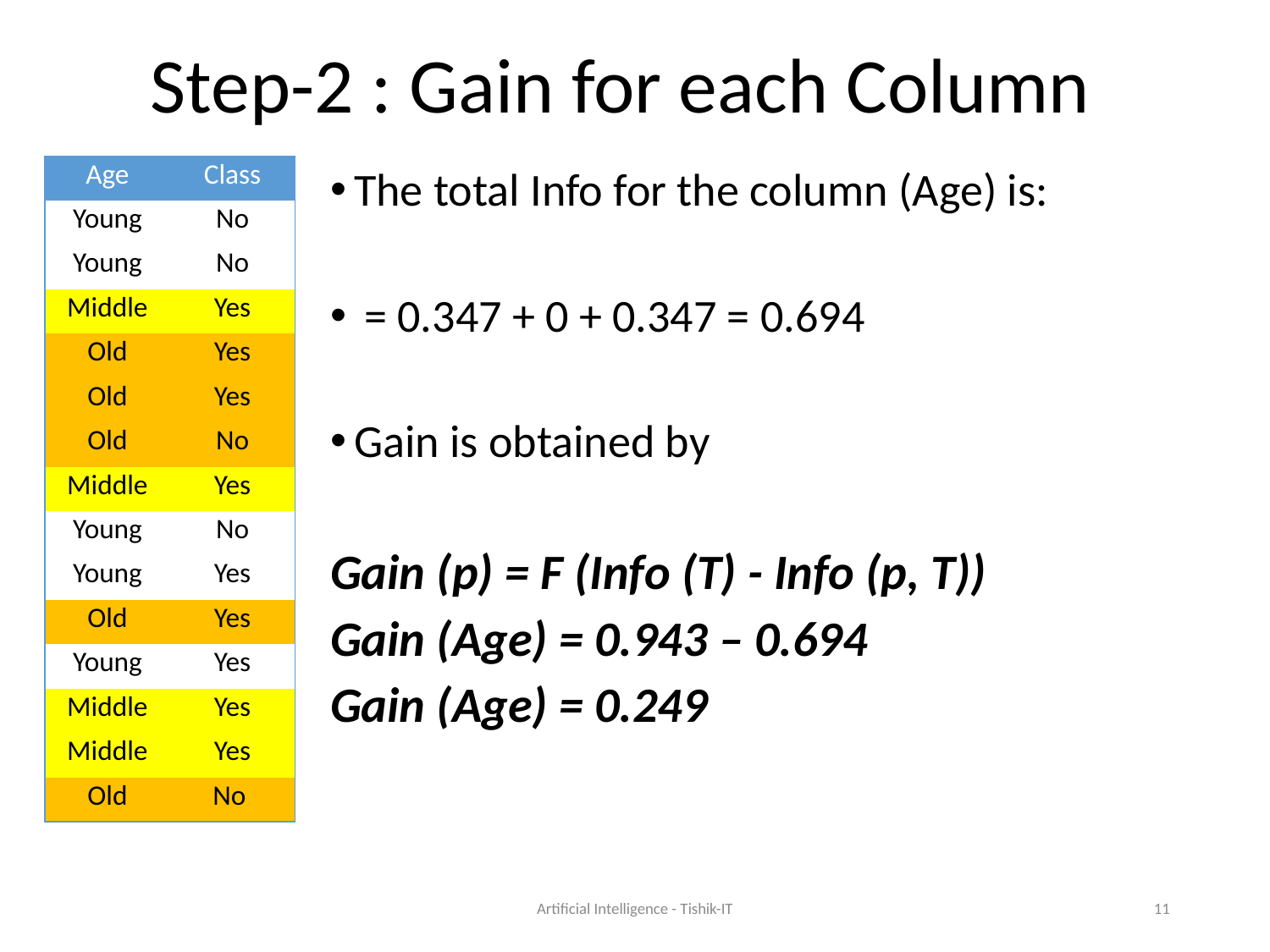

# Step-2 : Gain for each Column

| Age | Class |
| --- | --- |
| Young | No |
| Young | No |
| Middle | Yes |
| Old | Yes |
| Old | Yes |
| Old | No |
| Middle | Yes |
| Young | No |
| Young | Yes |
| Old | Yes |
| Young | Yes |
| Middle | Yes |
| Middle | Yes |
| Old | No |
The total Info for the column (Age) is:

 = 0.347 + 0 + 0.347 = 0.694

Gain is obtained by

Gain (p) = F (Info (T) - Info (p, T))
Gain (Age) = 0.943 – 0.694
Gain (Age) = 0.249

Artificial Intelligence - Tishik-IT
11